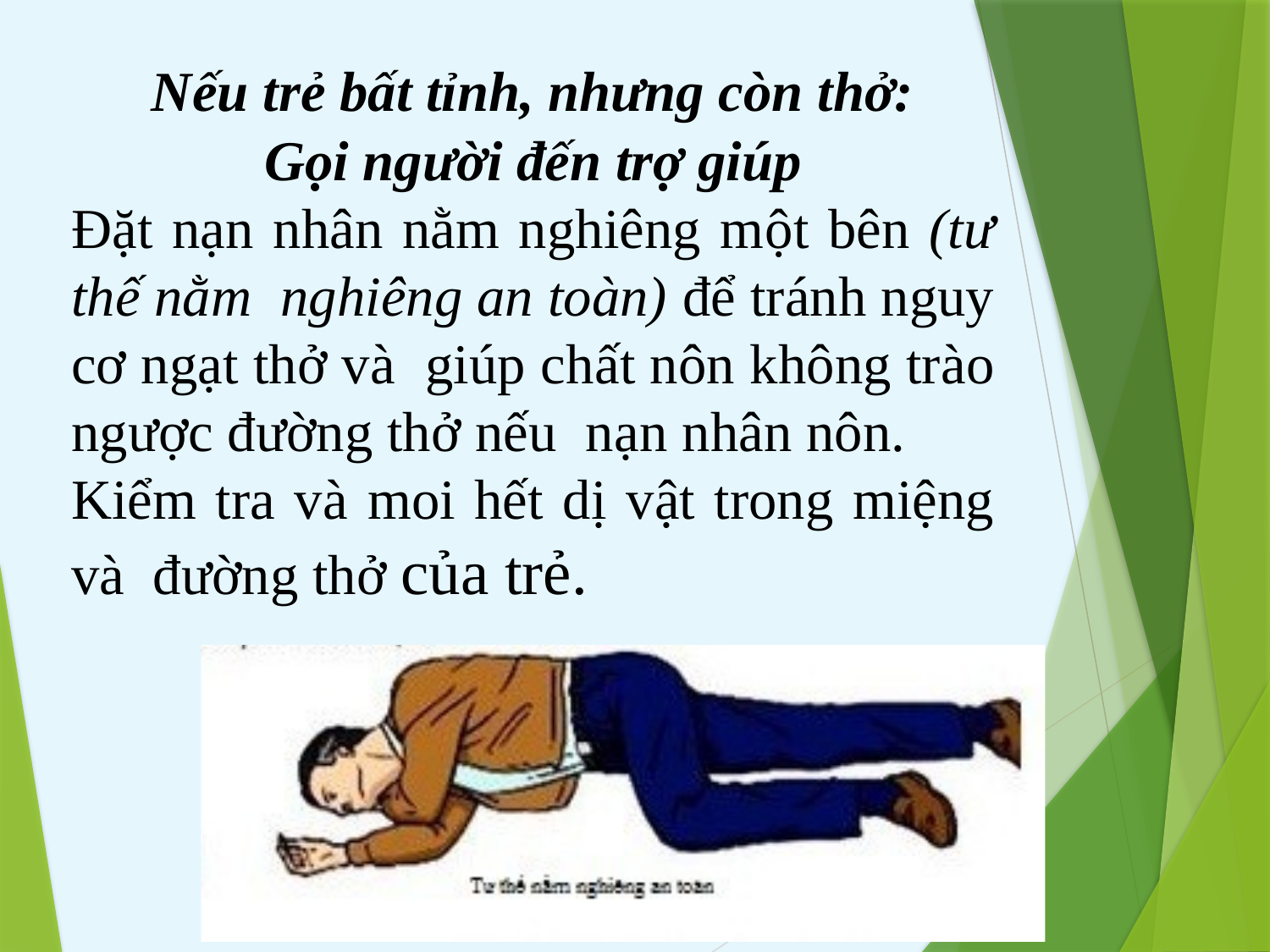

Nếu trẻ bất tỉnh, nhưng còn thở:
Gọi người đến trợ giúp
Đặt nạn nhân nằm nghiêng một bên (tư thế nằm  nghiêng an toàn) để tránh nguy cơ ngạt thở và  giúp chất nôn không trào ngược đường thở nếu  nạn nhân nôn.
Kiểm tra và moi hết dị vật trong miệng và  đường thở của trẻ.